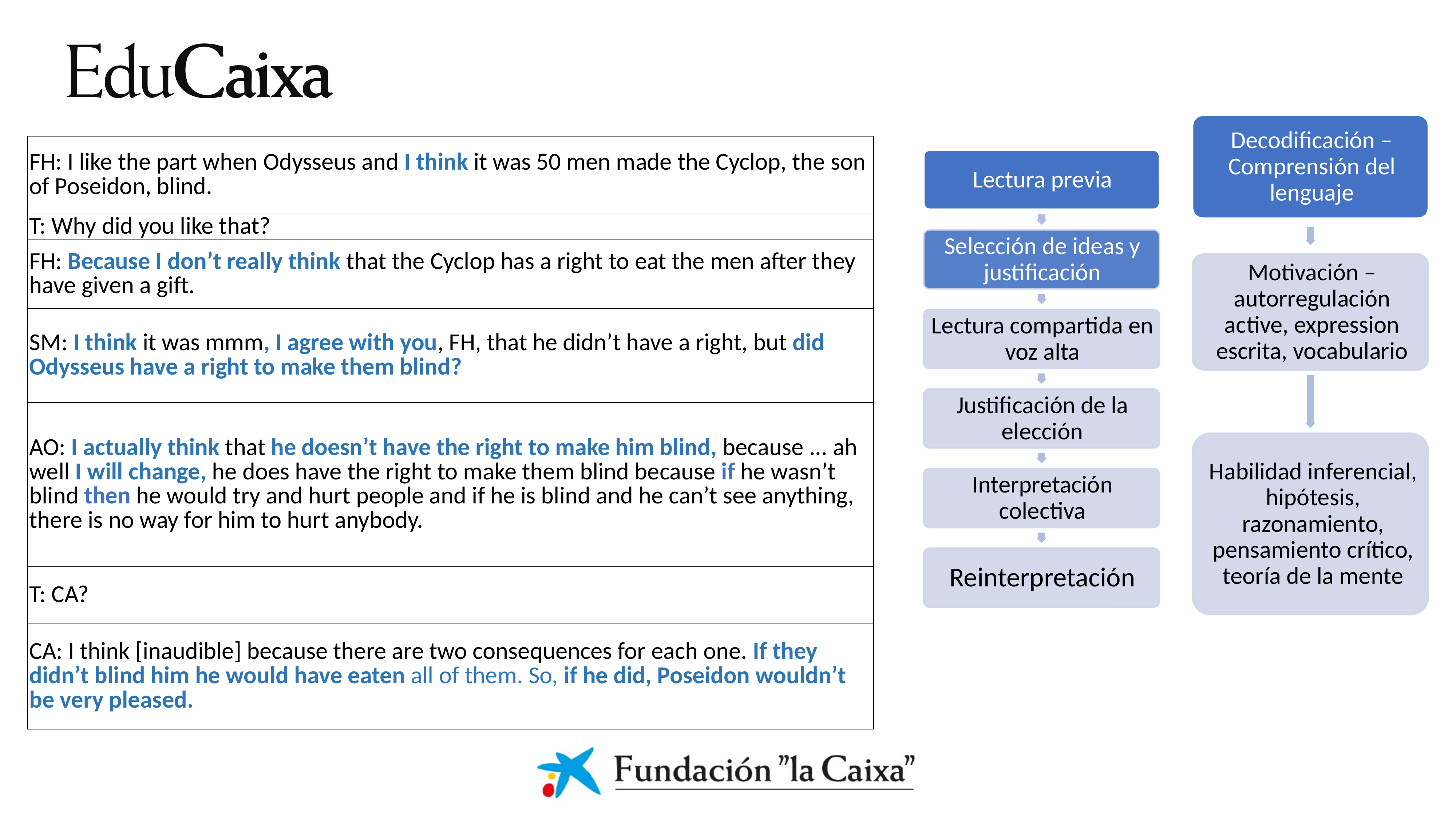

Lectura previa
Selección de ideas y justificación
Lectura compartida en voz alta
Justificación de la elección
Interpretación colectiva
Reinterpretación
Decodificación – Comprensión del lenguaje
Motivación – autorregulación active, expression escrita, vocabulario
Habilidad inferencial, hipótesis, razonamiento, pensamiento crítico, teoría de la mente
| FH: I like the part when Odysseus and I think it was 50 men made the Cyclop, the son of Poseidon, blind. |
| --- |
| T: Why did you like that? |
| FH: Because I don’t really think that the Cyclop has a right to eat the men after they have given a gift. |
| SM: I think it was mmm, I agree with you, FH, that he didn’t have a right, but did Odysseus have a right to make them blind? |
| AO: I actually think that he doesn’t have the right to make him blind, because ... ah well I will change, he does have the right to make them blind because if he wasn’t blind then he would try and hurt people and if he is blind and he can’t see anything, there is no way for him to hurt anybody. |
| T: CA? |
| CA: I think [inaudible] because there are two consequences for each one. If they didn’t blind him he would have eaten all of them. So, if he did, Poseidon wouldn’t be very pleased. |